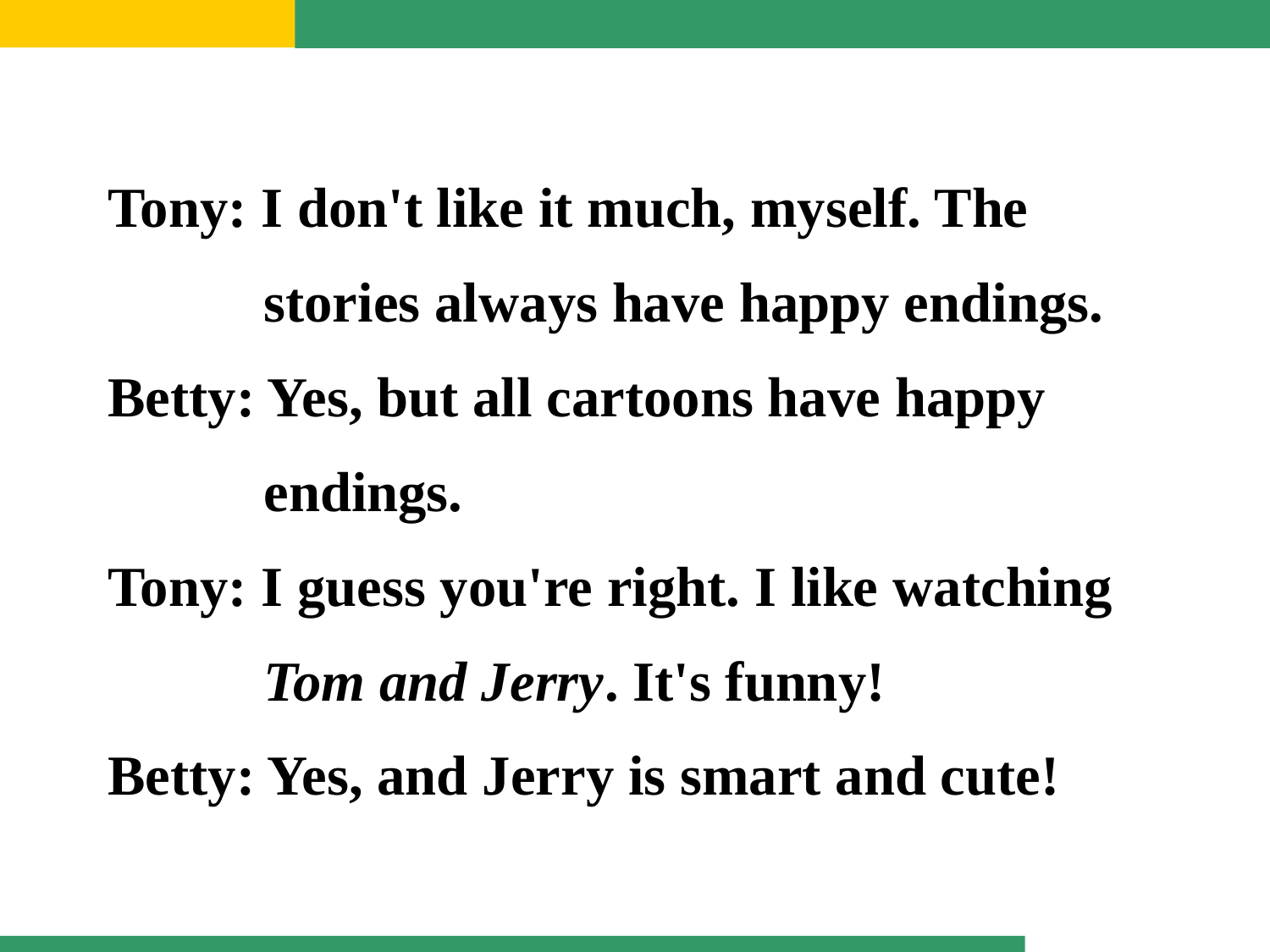

Tony: I don't like it much, myself. The
           stories always have happy endings.
Betty: Yes, but all cartoons have happy
           endings.
Tony: I guess you're right. I like watching
           Tom and Jerry. It's funny!
Betty: Yes, and Jerry is smart and cute!